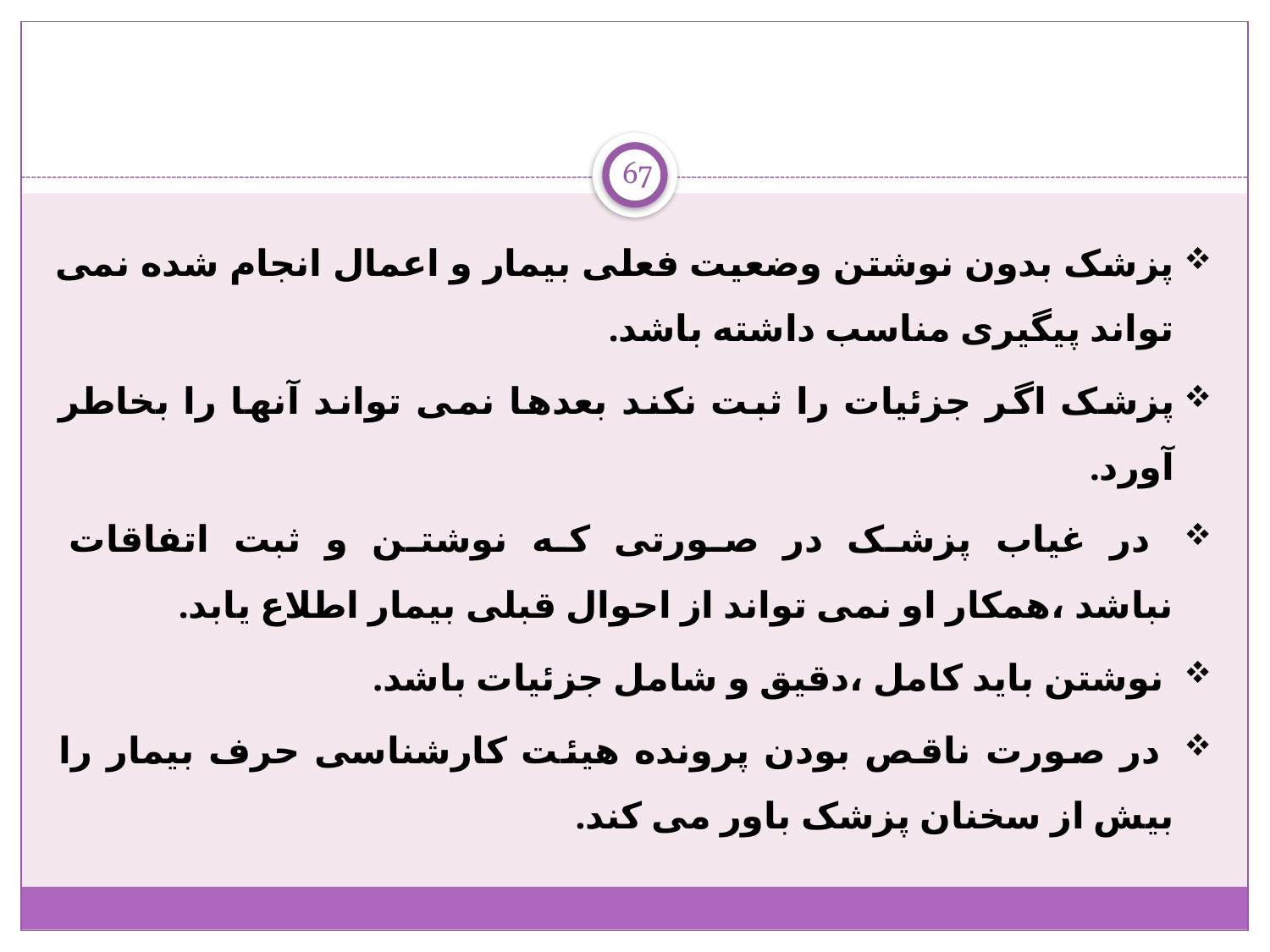

67
پزشک بدون نوشتن وضعیت فعلی بیمار و اعمال انجام شده نمی تواند پیگیری مناسب داشته باشد.
پزشک اگر جزئیات را ثبت نکند بعدها نمی تواند آنها را بخاطر آورد.
 در غیاب پزشک در صورتی که نوشتن و ثبت اتفاقات نباشد ،همکار او نمی تواند از احوال قبلی بیمار اطلاع یابد.
 نوشتن باید کامل ،دقیق و شامل جزئیات باشد.
 در صورت ناقص بودن پرونده هیئت کارشناسی حرف بیمار را بیش از سخنان پزشک باور می کند.